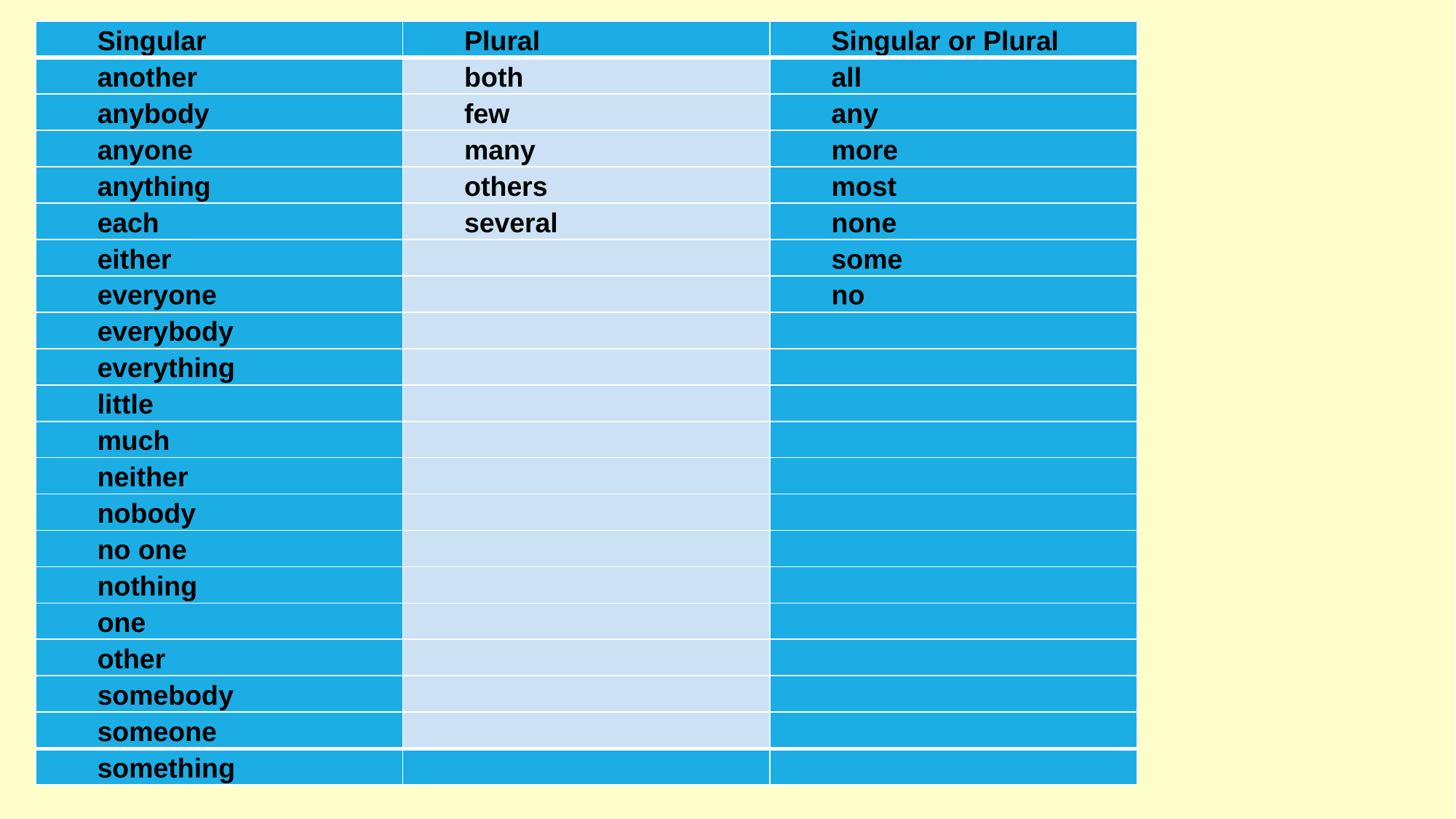

| Singular | Plural | Singular or Plural |
| --- | --- | --- |
| another | both | all |
| anybody | few | any |
| anyone | many | more |
| anything | others | most |
| each | several | none |
| either |  | some |
| everyone |  | no |
| everybody |  |  |
| everything |  |  |
| little |  |  |
| much |  |  |
| neither |  |  |
| nobody |  |  |
| no one |  |  |
| nothing |  |  |
| one |  |  |
| other |  |  |
| somebody |  |  |
| someone |  |  |
| something |  |  |